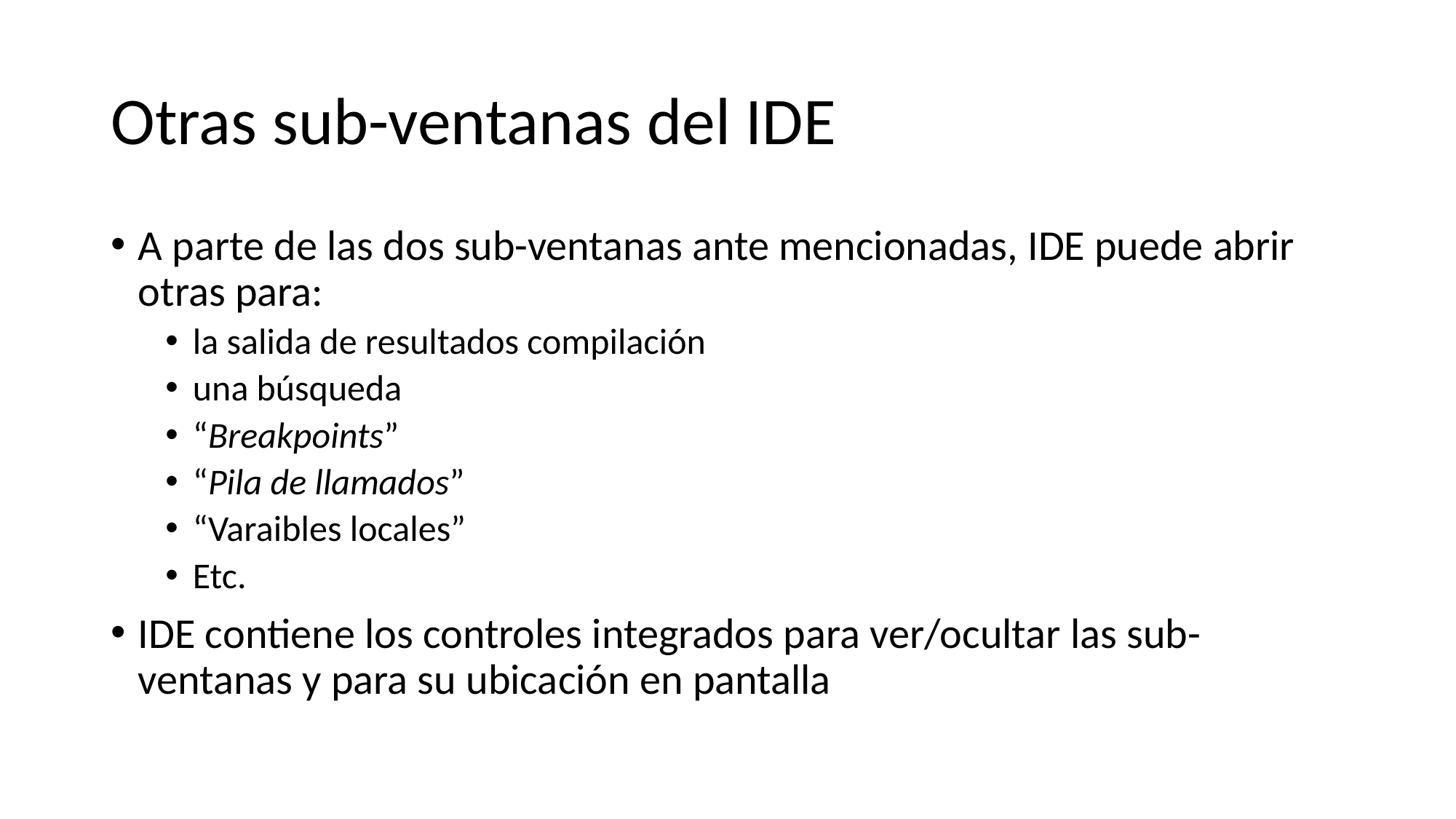

# Otras sub-ventanas del IDE
A parte de las dos sub-ventanas ante mencionadas, IDE puede abrir otras para:
la salida de resultados compilación
una búsqueda
“Breakpoints”
“Pila de llamados”
“Varaibles locales”
Etc.
IDE contiene los controles integrados para ver/ocultar las sub-ventanas y para su ubicación en pantalla